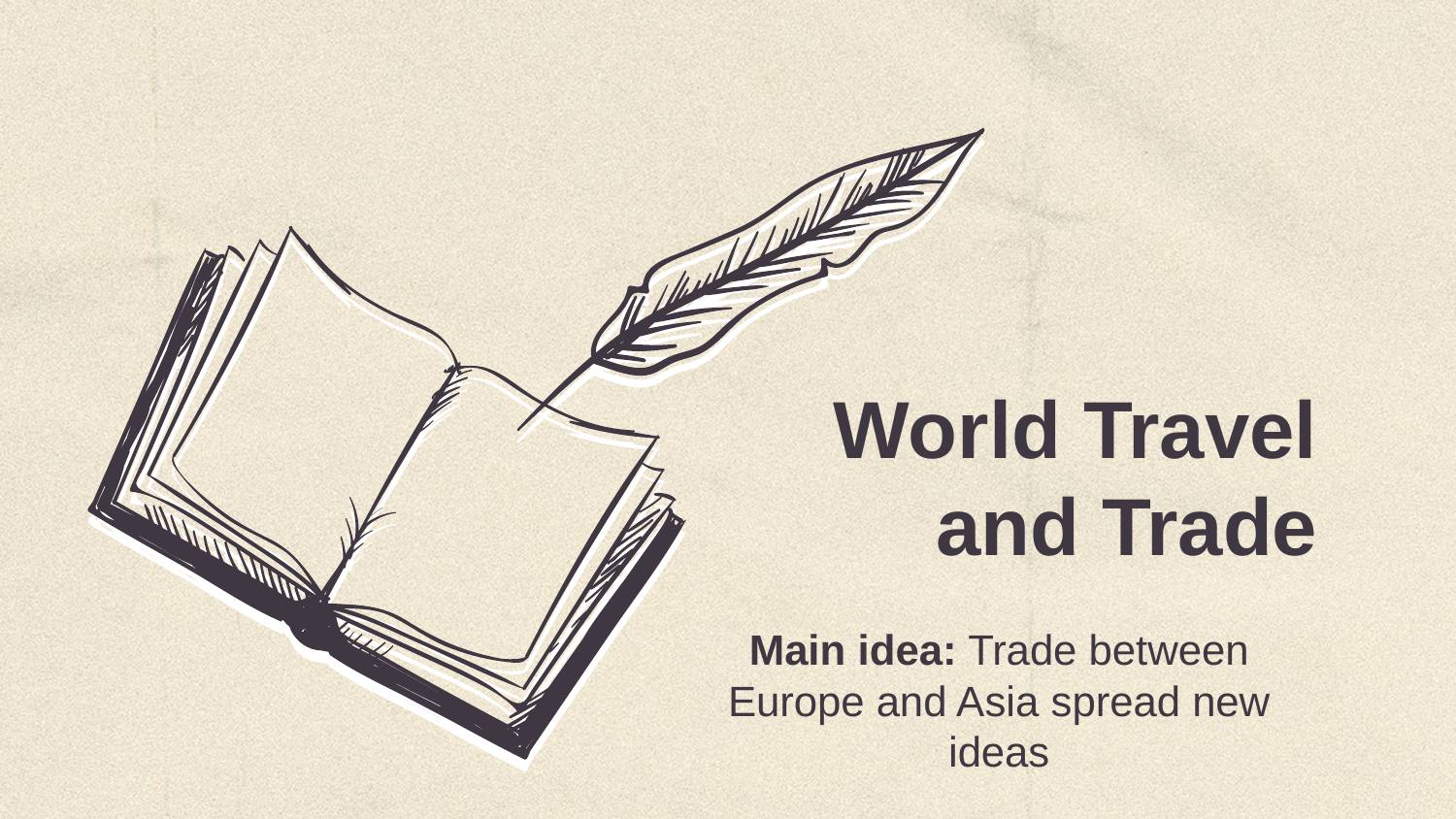

# World Travel and Trade
Main idea: Trade between Europe and Asia spread new ideas